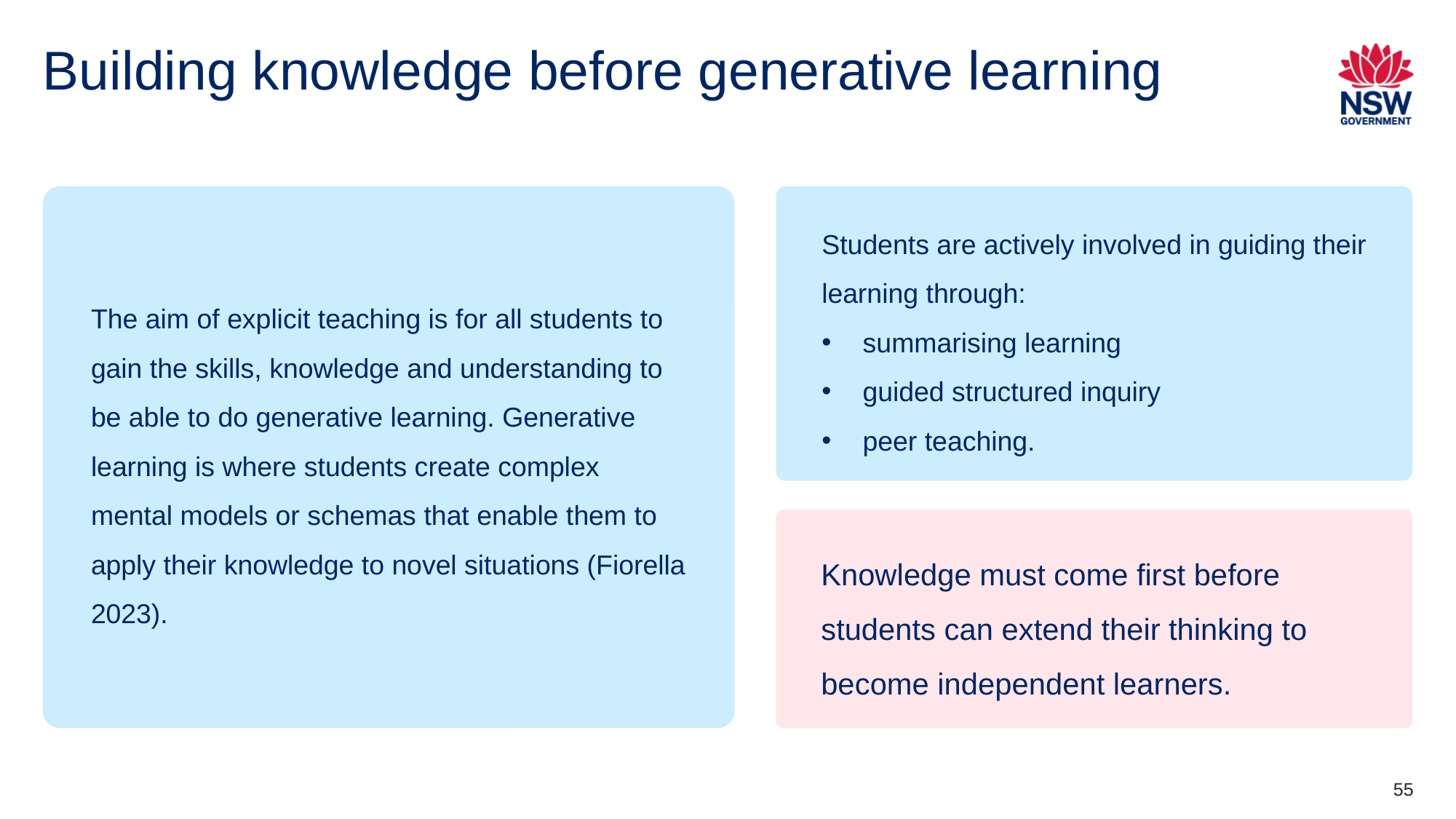

# Building knowledge before generative learning
The aim of explicit teaching is for all students to gain the skills, knowledge and understanding to be able to do generative learning. Generative learning is where students create complex mental models or schemas that enable them to apply their knowledge to novel situations (Fiorella 2023).
Students are actively involved in guiding their learning through:
summarising learning
guided structured inquiry
peer teaching.
Knowledge must come first before students can extend their thinking to become independent learners.
55